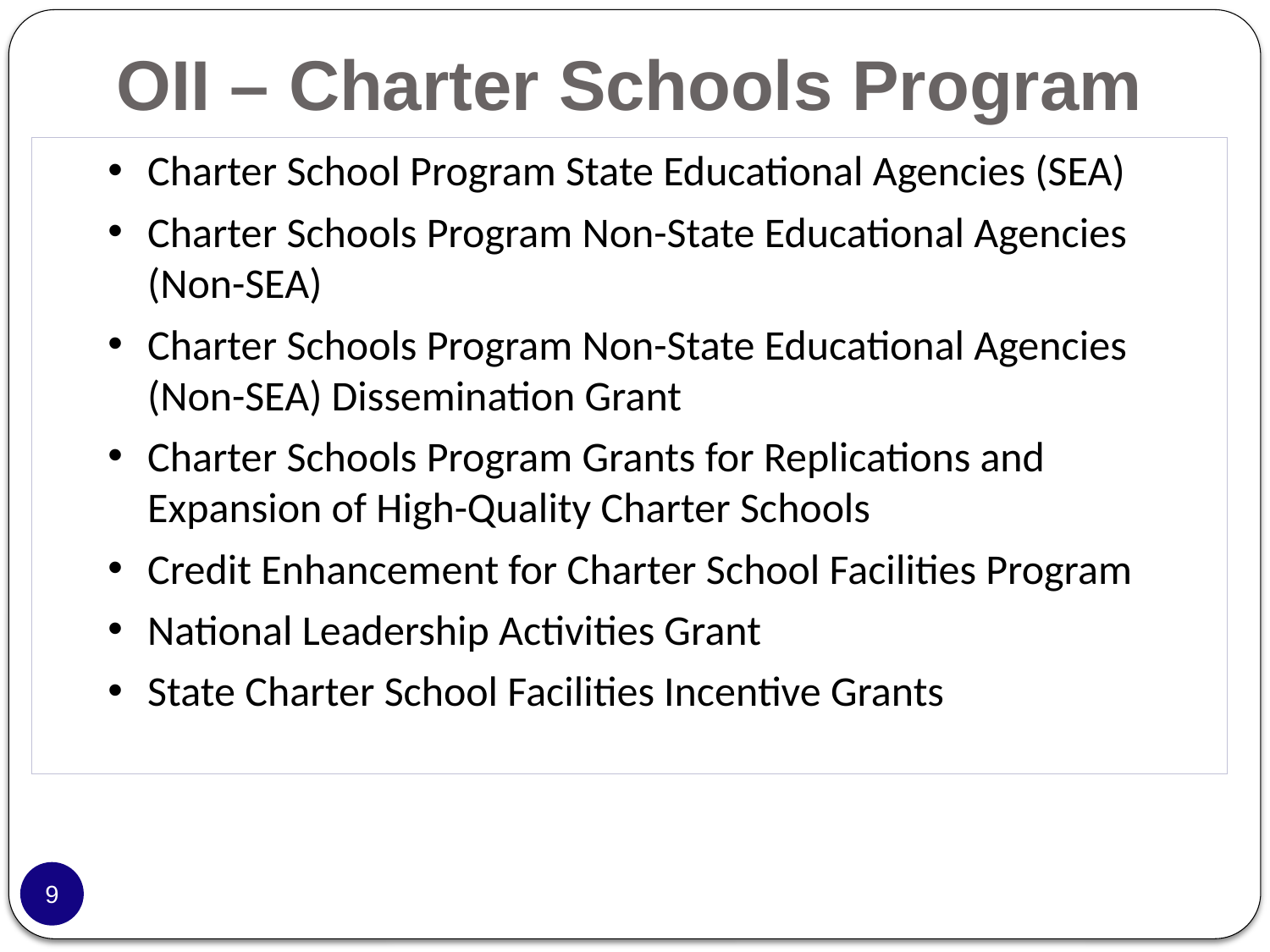

# OII – Charter Schools Program
Charter School Program State Educational Agencies (SEA)
Charter Schools Program Non-State Educational Agencies (Non-SEA)
Charter Schools Program Non-State Educational Agencies (Non-SEA) Dissemination Grant
Charter Schools Program Grants for Replications and Expansion of High-Quality Charter Schools
Credit Enhancement for Charter School Facilities Program
National Leadership Activities Grant
State Charter School Facilities Incentive Grants

9